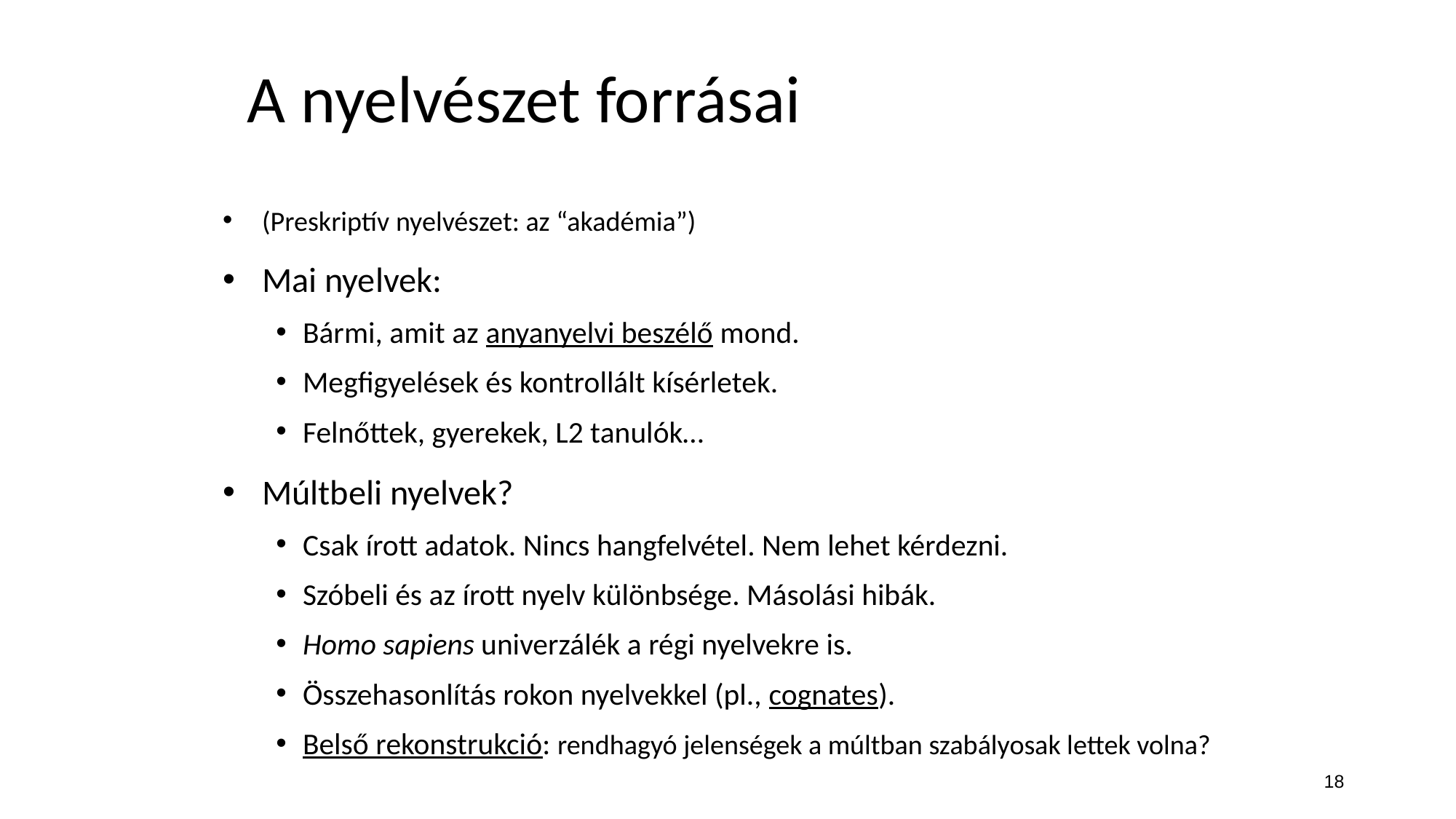

# A nyelvészet forrásai
(Preskriptív nyelvészet: az “akadémia”)
Mai nyelvek:
Bármi, amit az anyanyelvi beszélő mond.
Megfigyelések és kontrollált kísérletek.
Felnőttek, gyerekek, L2 tanulók…
Múltbeli nyelvek?
Csak írott adatok. Nincs hangfelvétel. Nem lehet kérdezni.
Szóbeli és az írott nyelv különbsége. Másolási hibák.
Homo sapiens univerzálék a régi nyelvekre is.
Összehasonlítás rokon nyelvekkel (pl., cognates).
Belső rekonstrukció: rendhagyó jelenségek a múltban szabályosak lettek volna?
18